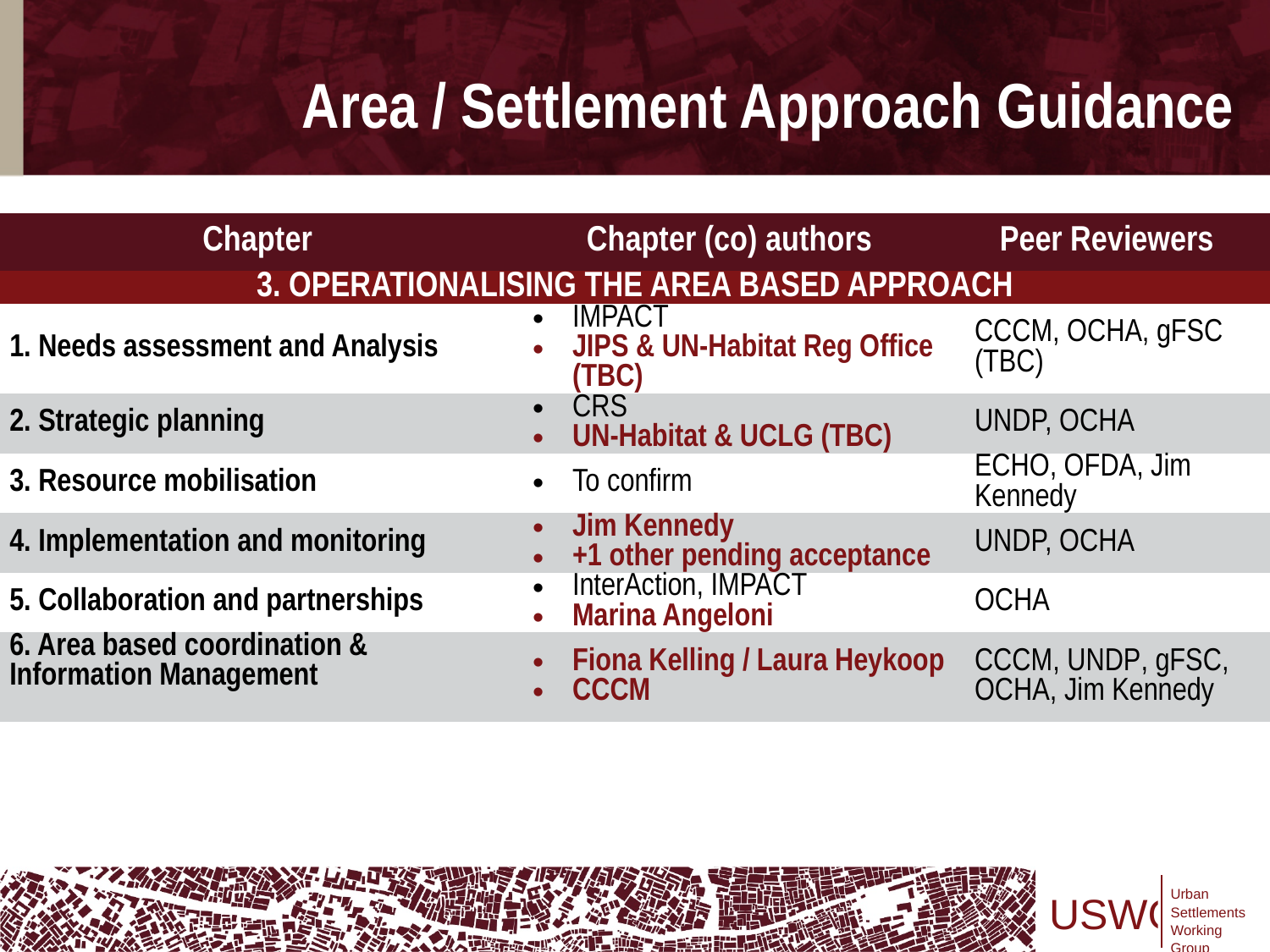

Area / Settlement Approach Guidance
| Chapter | Chapter (co) authors | Peer Reviewers |  |
| --- | --- | --- | --- |
| 3. OPERATIONALISING THE AREA BASED APPROACH |  |  |  |
| 1. Needs assessment and Analysis | IMPACT JIPS & UN-Habitat Reg Office (TBC) |  | CCCM, OCHA, gFSC (TBC) |
| 2. Strategic planning | CRS UN-Habitat & UCLG (TBC) |  | UNDP, OCHA |
| 3. Resource mobilisation | To confirm |  | ECHO, OFDA, Jim Kennedy |
| 4. Implementation and monitoring | Jim Kennedy +1 other pending acceptance |  | UNDP, OCHA |
| 5. Collaboration and partnerships | InterAction, IMPACT Marina Angeloni |  | OCHA |
| 6. Area based coordination & Information Management | Fiona Kelling / Laura Heykoop CCCM |  | CCCM, UNDP, gFSC, OCHA, Jim Kennedy |

USWG
Urban
Settlements
Working Group